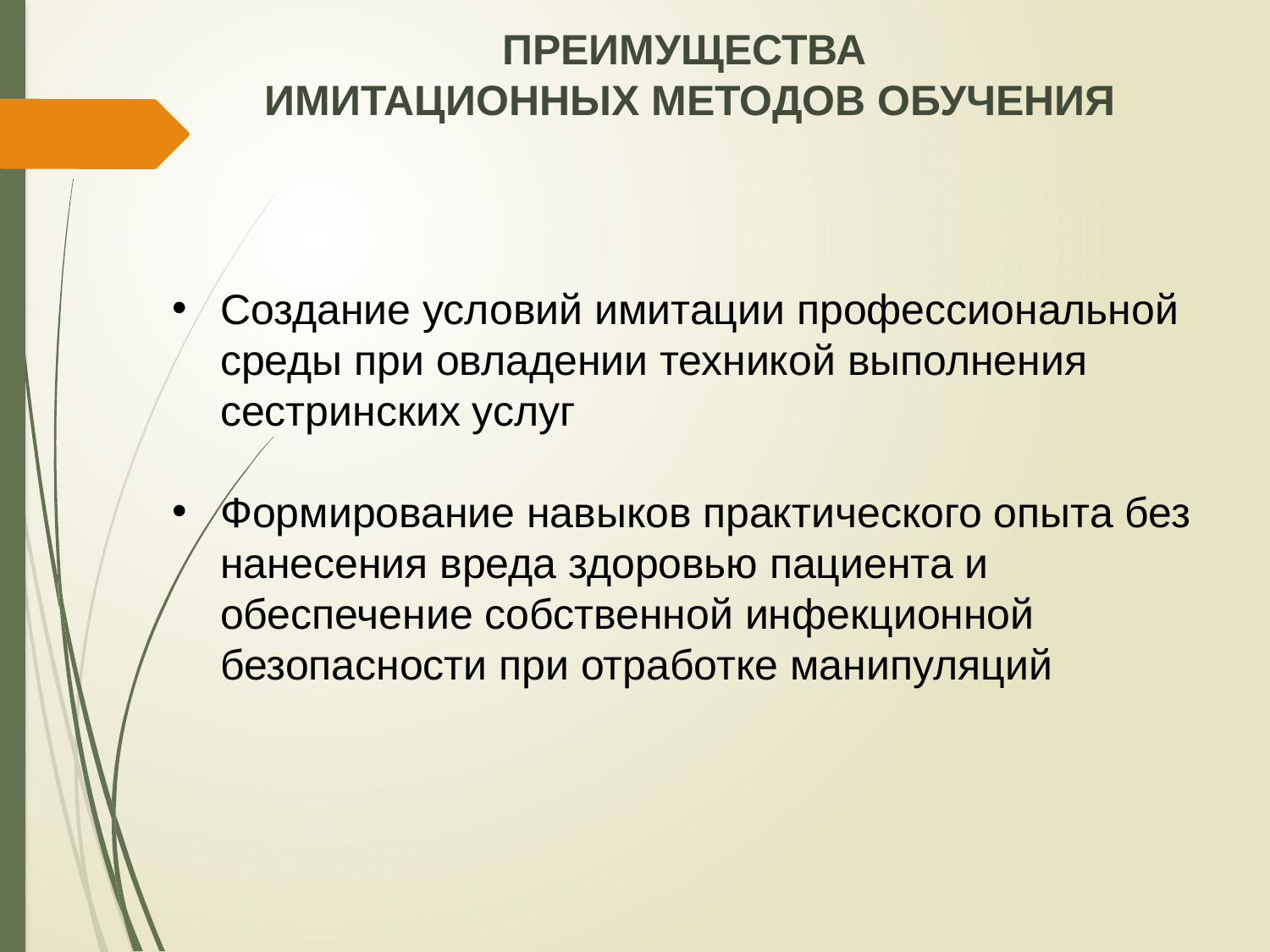

# ПРЕИМУЩЕСТВА ИМИТАЦИОННЫХ МЕТОДОВ ОБУЧЕНИЯ
Создание условий имитации профессиональной среды при овладении техникой выполнения сестринских услуг

Формирование навыков практического опыта без нанесения вреда здоровью пациента и обеспечение собственной инфекционной безопасности при отработке манипуляций